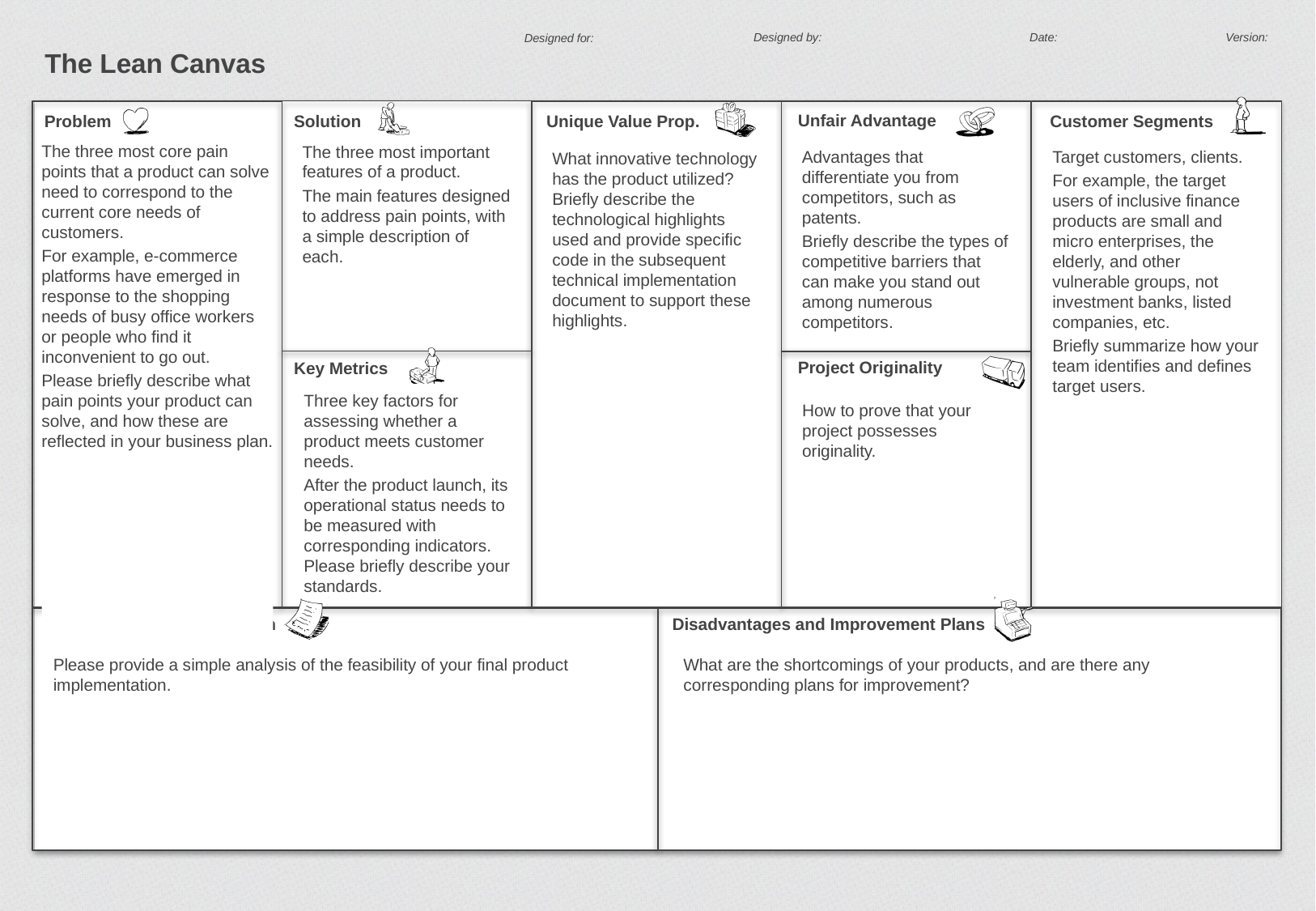

The three most core pain points that a product can solve need to correspond to the current core needs of customers.
For example, e-commerce platforms have emerged in response to the shopping needs of busy office workers or people who find it inconvenient to go out.
Please briefly describe what pain points your product can solve, and how these are reflected in your business plan.
The three most important features of a product.
The main features designed to address pain points, with a simple description of each.
Advantages that differentiate you from competitors, such as patents.
Briefly describe the types of competitive barriers that can make you stand out among numerous competitors.
Target customers, clients.
For example, the target users of inclusive finance products are small and micro enterprises, the elderly, and other vulnerable groups, not investment banks, listed companies, etc.
Briefly summarize how your team identifies and defines target users.
What innovative technology has the product utilized? Briefly describe the technological highlights used and provide specific code in the subsequent technical implementation document to support these highlights.
Three key factors for assessing whether a product meets customer needs.
After the product launch, its operational status needs to be measured with corresponding indicators. Please briefly describe your standards.
How to prove that your project possesses originality.
Please provide a simple analysis of the feasibility of your final product implementation.
What are the shortcomings of your products, and are there any corresponding plans for improvement?